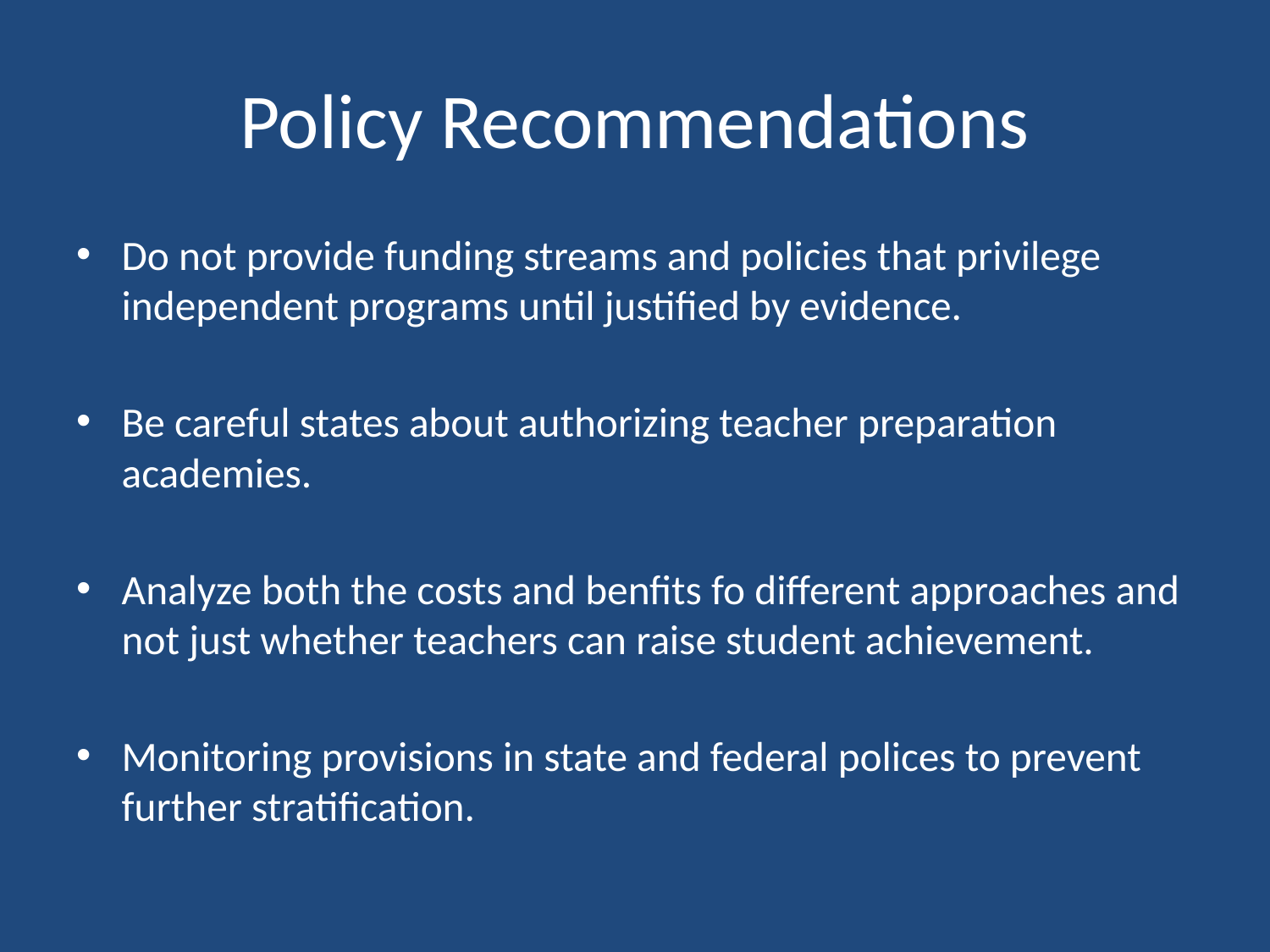

# Policy Recommendations
Do not provide funding streams and policies that privilege independent programs until justified by evidence.

Be careful states about authorizing teacher preparation academies.

Analyze both the costs and benfits fo different approaches and not just whether teachers can raise student achievement.

Monitoring provisions in state and federal polices to prevent further stratification.